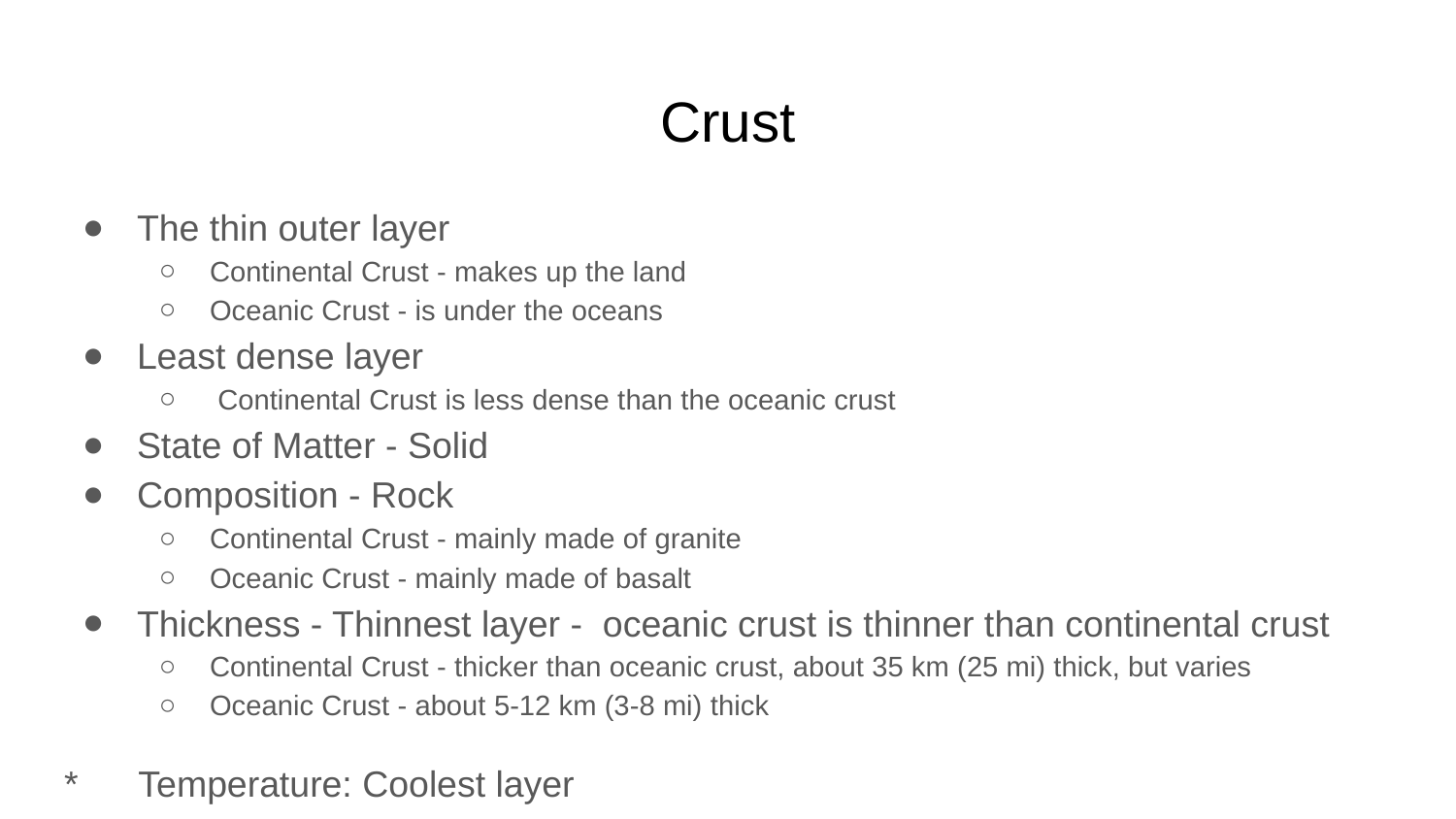

# Crust
The thin outer layer
Continental Crust - makes up the land
Oceanic Crust - is under the oceans
Least dense layer
 Continental Crust is less dense than the oceanic crust
State of Matter - Solid
Composition - Rock
Continental Crust - mainly made of granite
Oceanic Crust - mainly made of basalt
Thickness - Thinnest layer -  oceanic crust is thinner than continental crust
Continental Crust - thicker than oceanic crust, about 35 km (25 mi) thick, but varies
Oceanic Crust - about 5-12 km (3-8 mi) thick
*      Temperature: Coolest layer